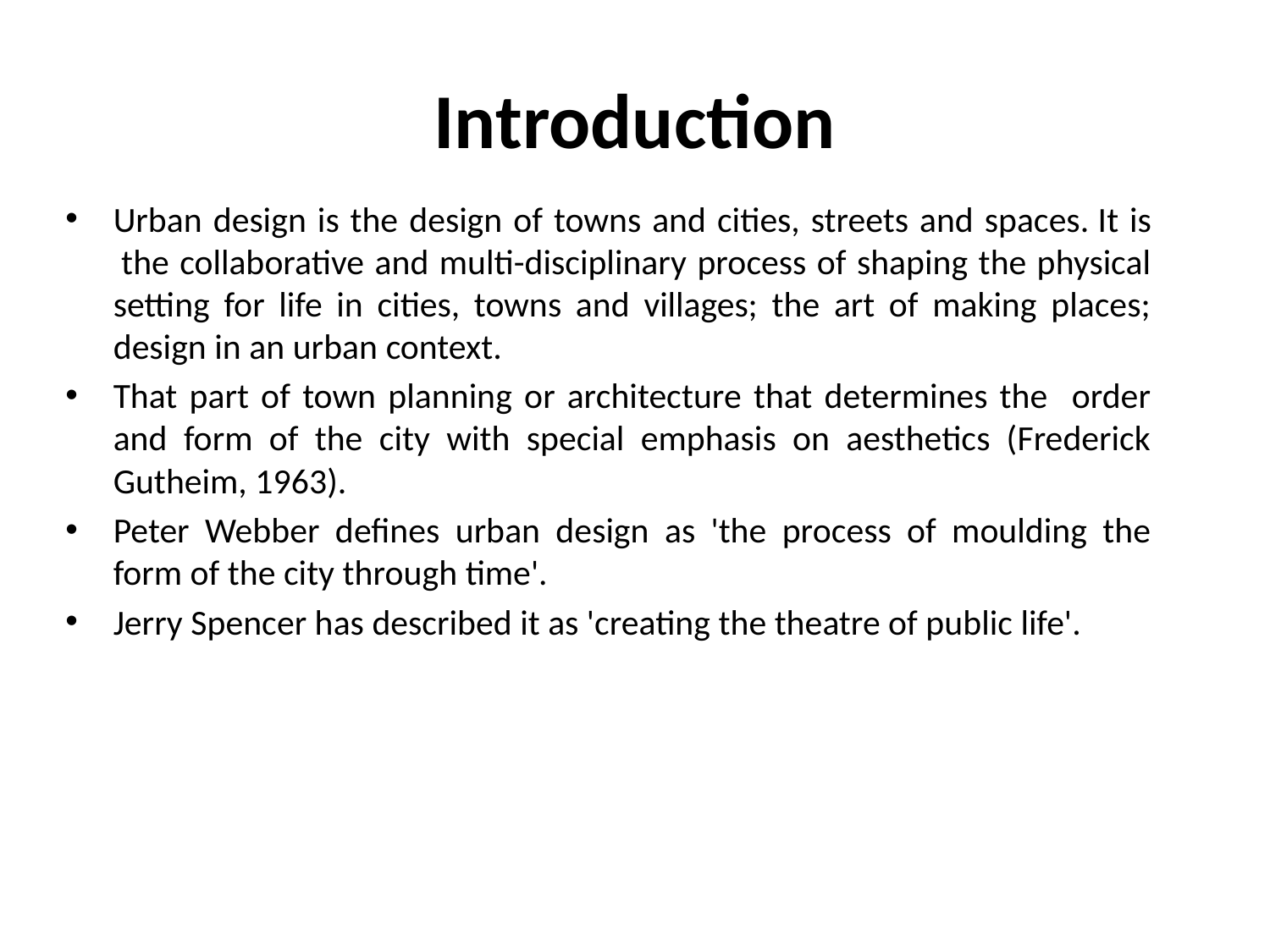

# Introduction
Urban design is the design of towns and cities, streets and spaces. It is  the collaborative and multi-disciplinary process of shaping the physical setting for life in cities, towns and villages; the art of making places; design in an urban context.
That part of town planning or architecture that determines the  order and form of the city with special emphasis on aesthetics (Frederick Gutheim, 1963).
Peter Webber defines urban design as 'the process of moulding the form of the city through time'.
Jerry Spencer has described it as 'creating the theatre of public life'.